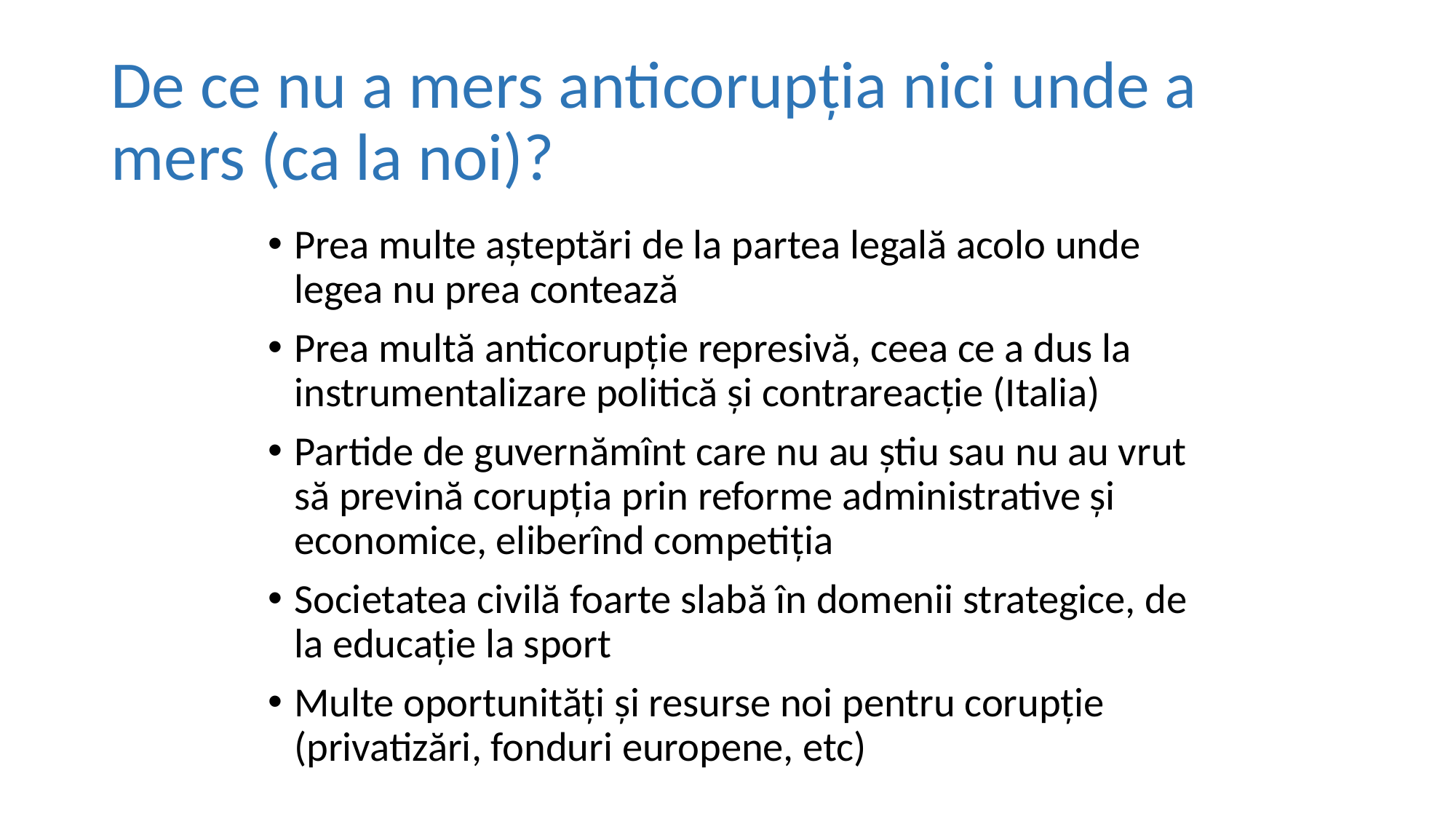

# De ce nu a mers anticorupția nici unde a mers (ca la noi)?
Prea multe așteptări de la partea legală acolo unde legea nu prea contează
Prea multă anticorupție represivă, ceea ce a dus la instrumentalizare politică și contrareacție (Italia)
Partide de guvernămînt care nu au știu sau nu au vrut să prevină corupția prin reforme administrative și economice, eliberînd competiția
Societatea civilă foarte slabă în domenii strategice, de la educație la sport
Multe oportunități și resurse noi pentru corupție (privatizări, fonduri europene, etc)